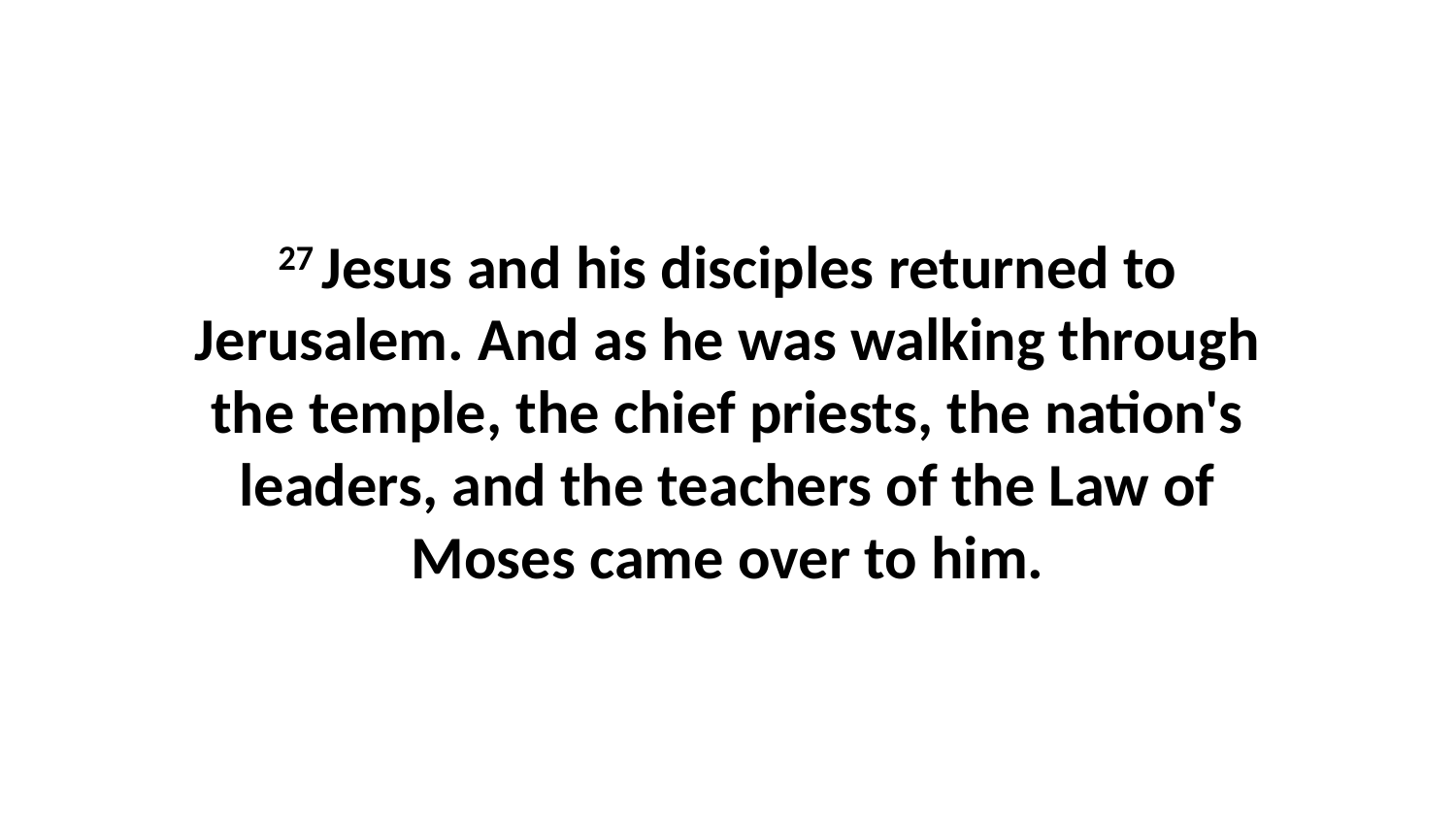

27 Jesus and his disciples returned to Jerusalem. And as he was walking through the temple, the chief priests, the nation's leaders, and the teachers of the Law of Moses came over to him.